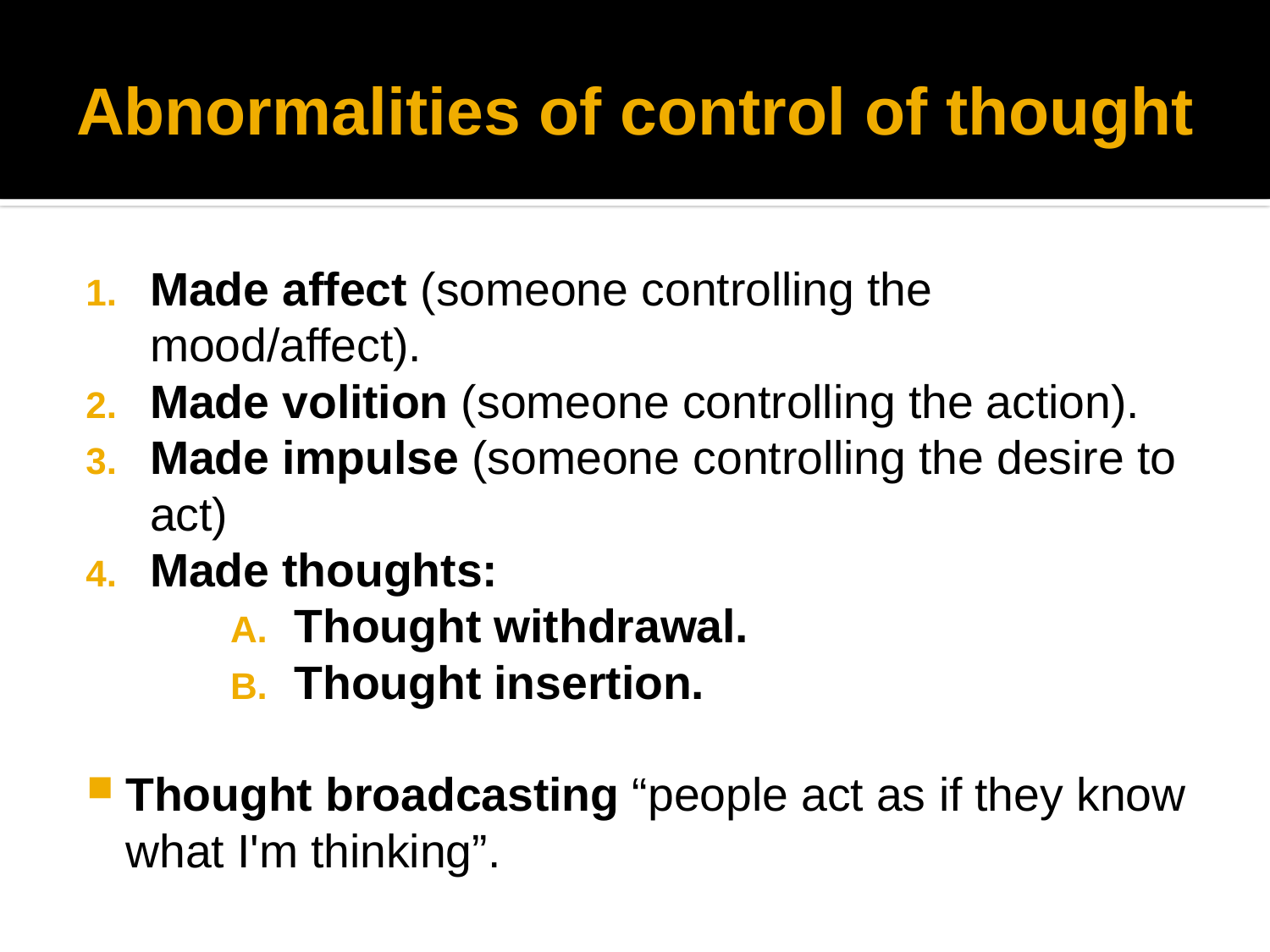

# Abnormalities of control of thought
Made affect (someone controlling the mood/affect).
Made volition (someone controlling the action).
Made impulse (someone controlling the desire to act)
Made thoughts:
Thought withdrawal.
Thought insertion.

Thought broadcasting “people act as if they know what I'm thinking”.